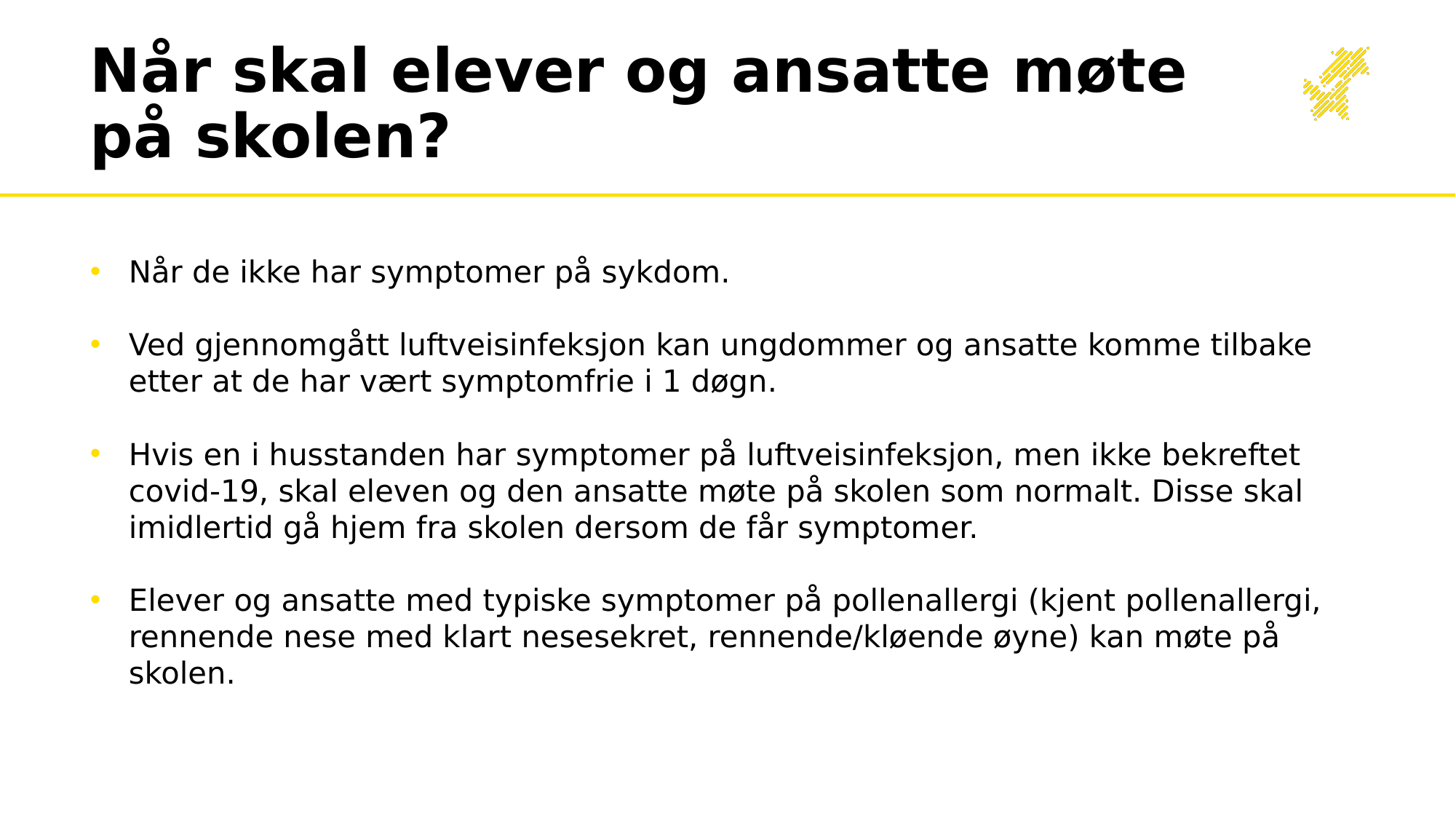

# Når skal elever og ansatte møte på skolen?
Når de ikke har symptomer på sykdom.

Ved gjennomgått luftveisinfeksjon kan ungdommer og ansatte komme tilbake etter at de har vært symptomfrie i 1 døgn.

Hvis en i husstanden har symptomer på luftveisinfeksjon, men ikke bekreftet covid-19, skal eleven og den ansatte møte på skolen som normalt. Disse skal imidlertid gå hjem fra skolen dersom de får symptomer.

Elever og ansatte med typiske symptomer på pollenallergi (kjent pollenallergi, rennende nese med klart nesesekret, rennende/kløende øyne) kan møte på skolen.